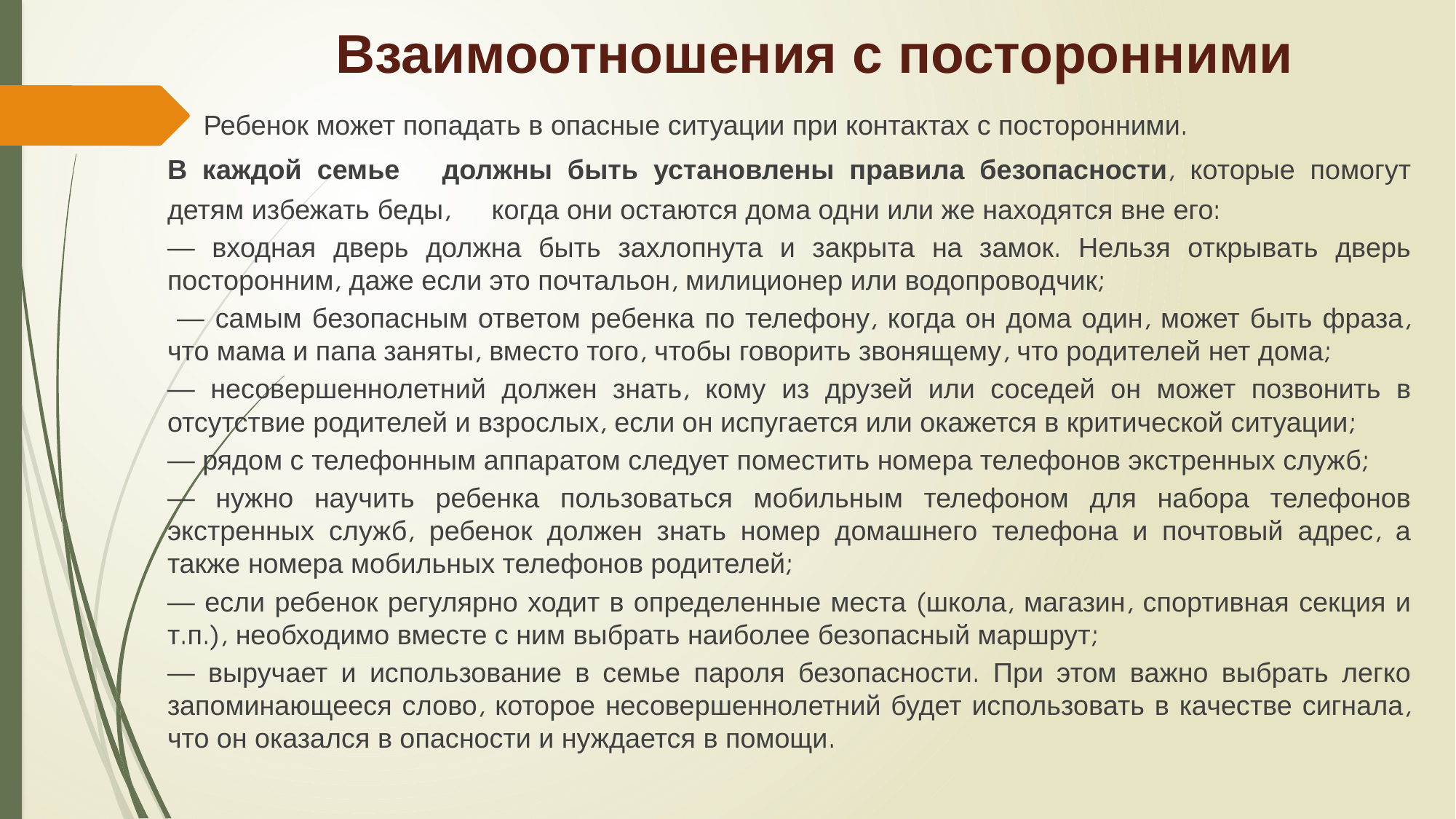

# Взаимоотношения с посторонними
	Ребенок может попадать в опасные ситуации при контактах с посторонними.
В каждой семье 	должны быть установлены правила безопасности, которые помогут детям избежать беды, 	когда они остаются дома одни или же находятся вне его:
— входная дверь должна быть захлопнута и закрыта на замок. Нельзя открывать дверь посторонним, даже если это почтальон, милиционер или водопроводчик;
 — самым безопасным ответом ребенка по телефону, когда он дома один, может быть фраза, что мама и папа заняты, вместо того, чтобы говорить звонящему, что родителей нет дома;
— несовершеннолетний должен знать, кому из друзей или соседей он может позвонить в отсутствие родителей и взрослых, если он испугается или окажется в критической ситуации;
— рядом с телефонным аппаратом следует поместить номера телефонов экстренных служб;
— нужно научить ребенка пользоваться мобильным телефоном для набора телефонов экстренных служб, ребенок должен знать номер домашнего телефона и почтовый адрес, а также номера мобильных телефонов родителей;
— если ребенок регулярно ходит в определенные места (школа, магазин, спортивная секция и т.п.), необходимо вместе с ним выбрать наиболее безопасный маршрут;
— выручает и использование в семье пароля безопасности. При этом важно выбрать легко запоминающееся слово, которое несовершеннолетний будет использовать в качестве сигнала, что он оказался в опасности и нуждается в помощи.